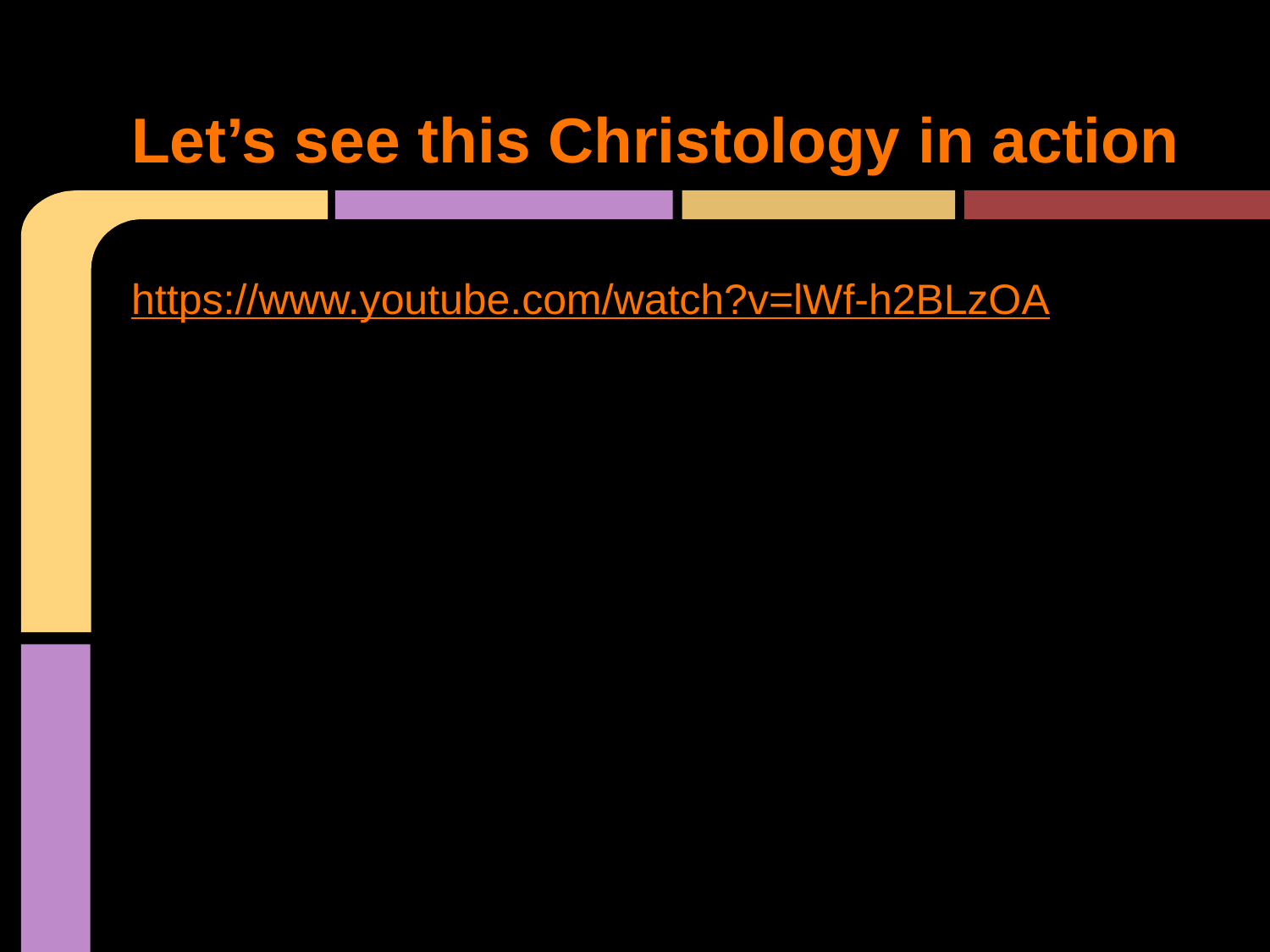

# Let’s see this Christology in action
https://www.youtube.com/watch?v=lWf-h2BLzOA